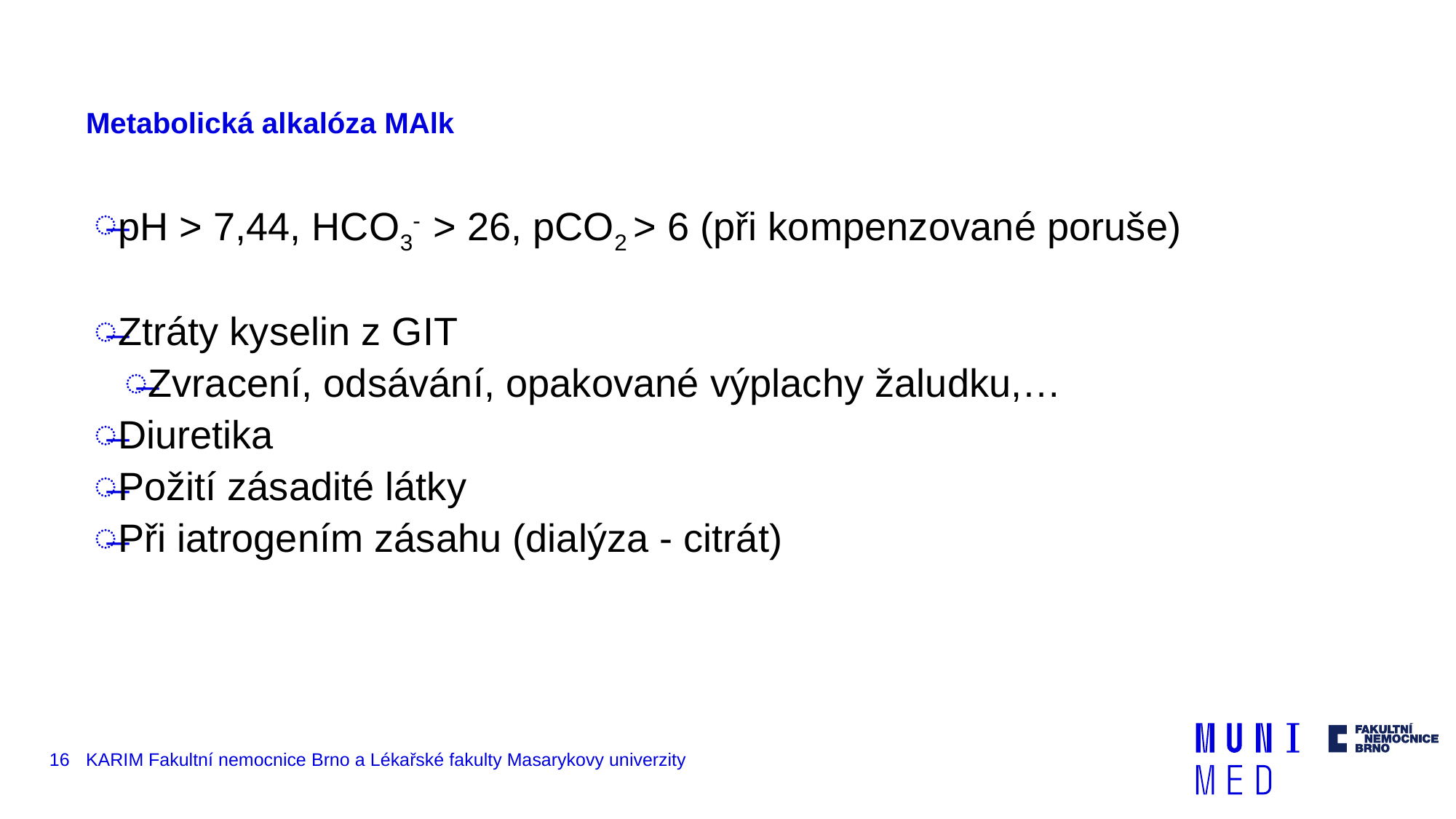

# Metabolická alkalóza MAlk
pH > 7,44, HCO3-  > 26, pCO2 > 6 (při kompenzované poruše)

Ztráty kyselin z GIT
Zvracení, odsávání, opakované výplachy žaludku,…
Diuretika
Požití zásadité látky
Při iatrogením zásahu (dialýza - citrát)
16
KARIM Fakultní nemocnice Brno a Lékařské fakulty Masarykovy univerzity